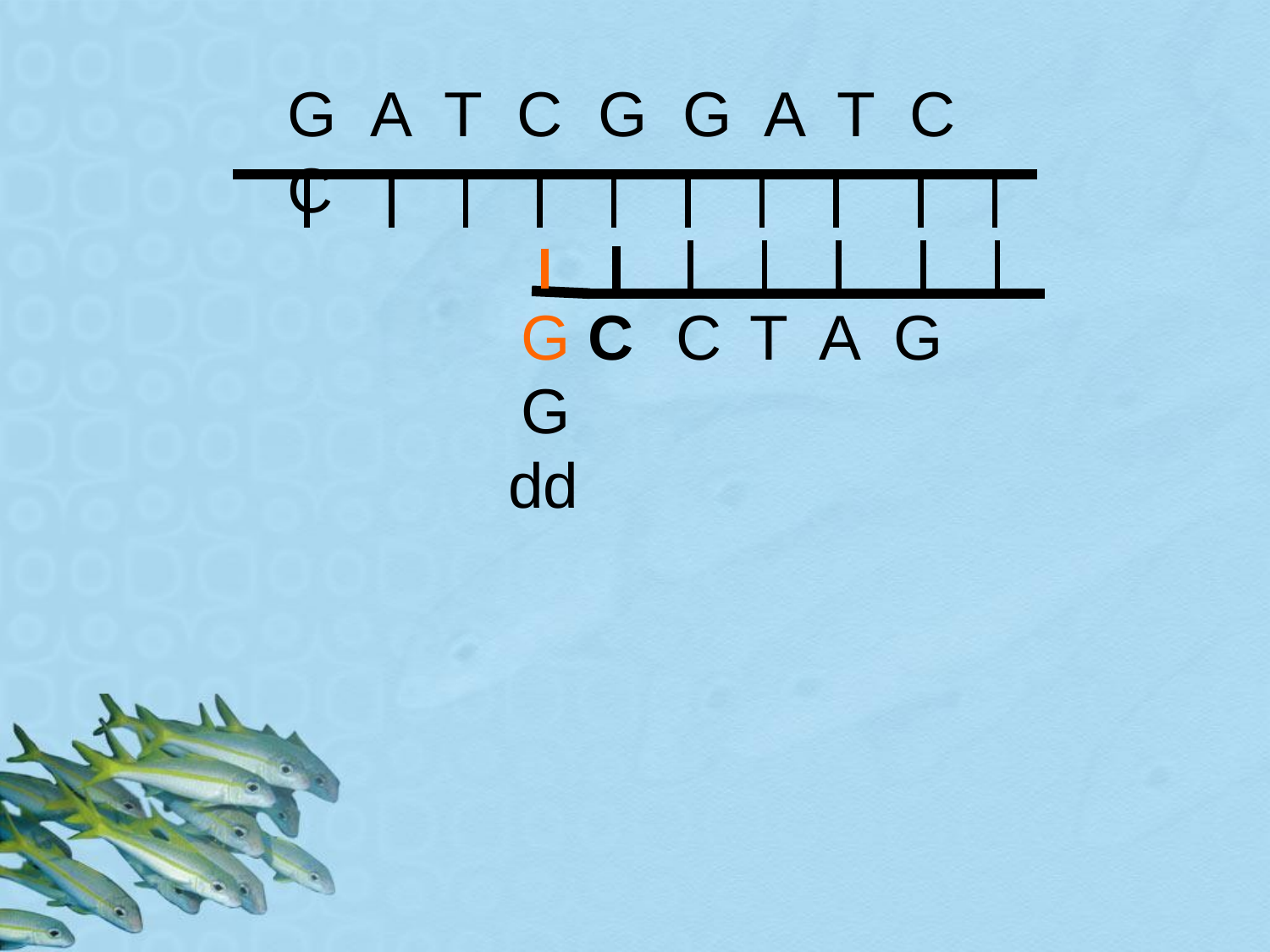

# G	A	T	C	G	G	A	T	C	C

G C	C	T	A	G	G
dd